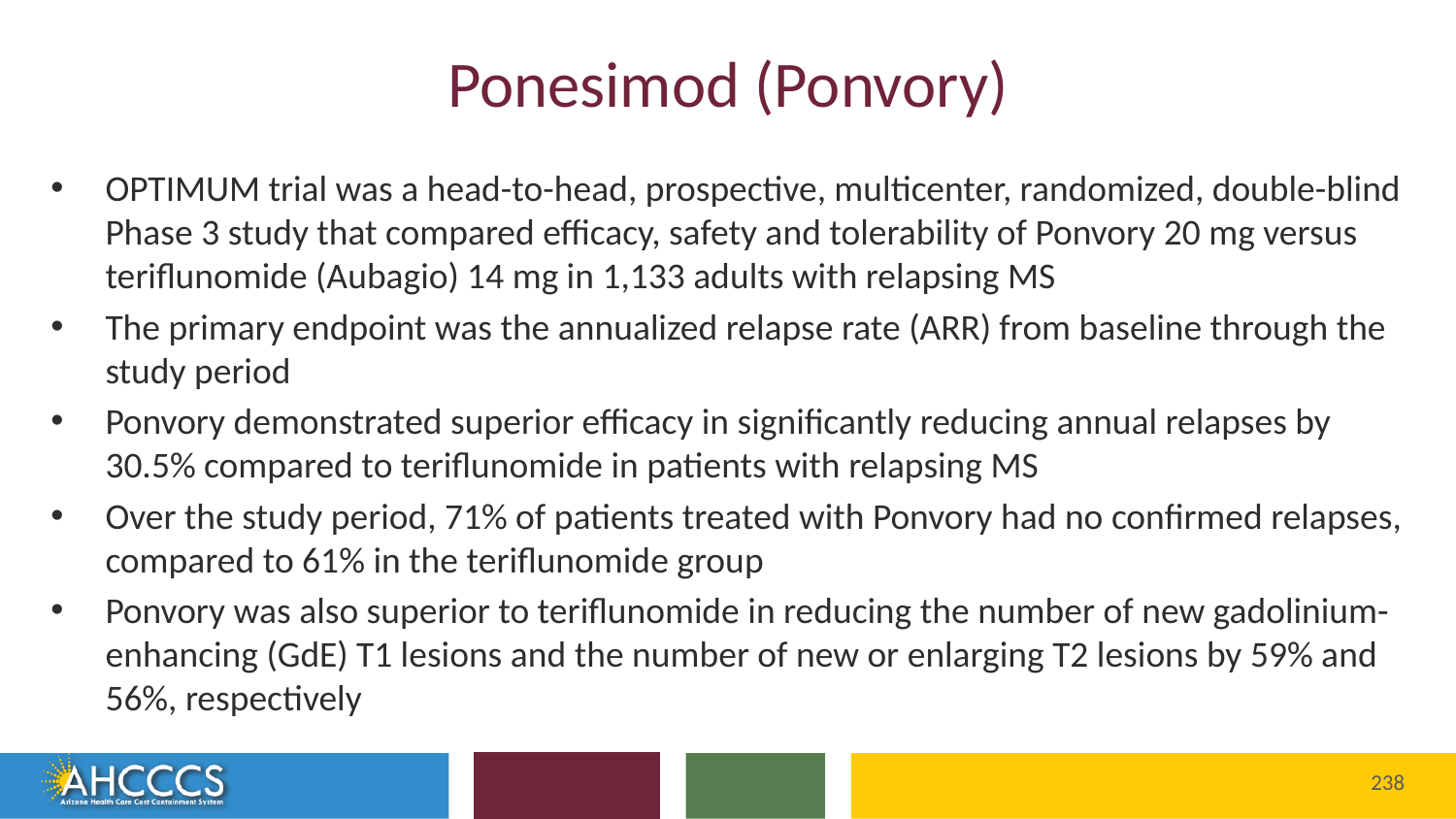

# Ponesimod (Ponvory)
OPTIMUM trial was a head-to-head, prospective, multicenter, randomized, double-blind Phase 3 study that compared efficacy, safety and tolerability of Ponvory 20 mg versus teriflunomide (Aubagio) 14 mg in 1,133 adults with relapsing MS
The primary endpoint was the annualized relapse rate (ARR) from baseline through the study period
Ponvory demonstrated superior efficacy in significantly reducing annual relapses by 30.5% compared to teriflunomide in patients with relapsing MS
Over the study period, 71% of patients treated with Ponvory had no confirmed relapses, compared to 61% in the teriflunomide group
Ponvory was also superior to teriflunomide in reducing the number of new gadolinium-enhancing (GdE) T1 lesions and the number of new or enlarging T2 lesions by 59% and 56%, respectively